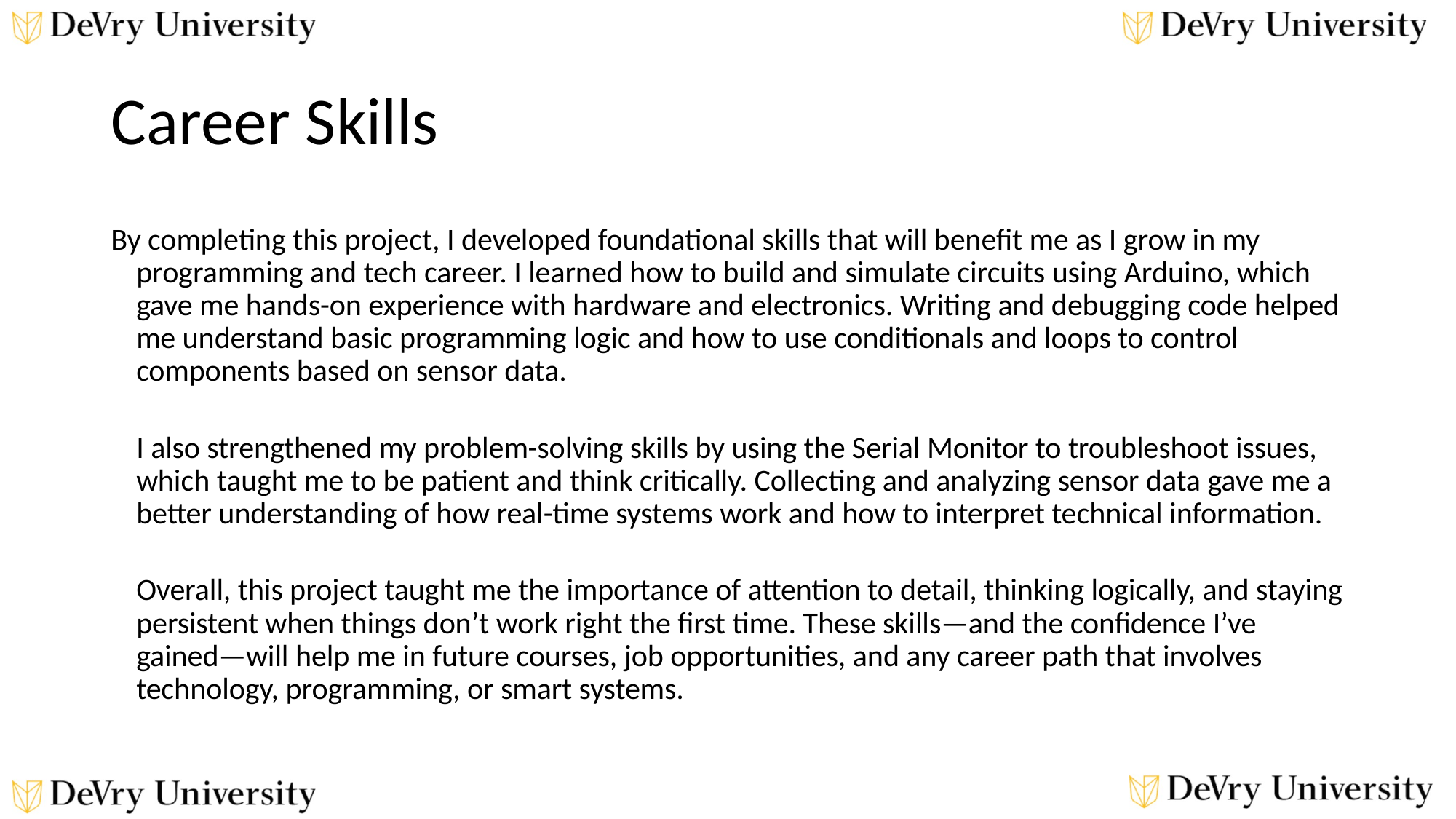

# Career Skills
By completing this project, I developed foundational skills that will benefit me as I grow in my programming and tech career. I learned how to build and simulate circuits using Arduino, which gave me hands-on experience with hardware and electronics. Writing and debugging code helped me understand basic programming logic and how to use conditionals and loops to control components based on sensor data.
I also strengthened my problem-solving skills by using the Serial Monitor to troubleshoot issues, which taught me to be patient and think critically. Collecting and analyzing sensor data gave me a better understanding of how real-time systems work and how to interpret technical information.
Overall, this project taught me the importance of attention to detail, thinking logically, and staying persistent when things don’t work right the first time. These skills—and the confidence I’ve gained—will help me in future courses, job opportunities, and any career path that involves technology, programming, or smart systems.